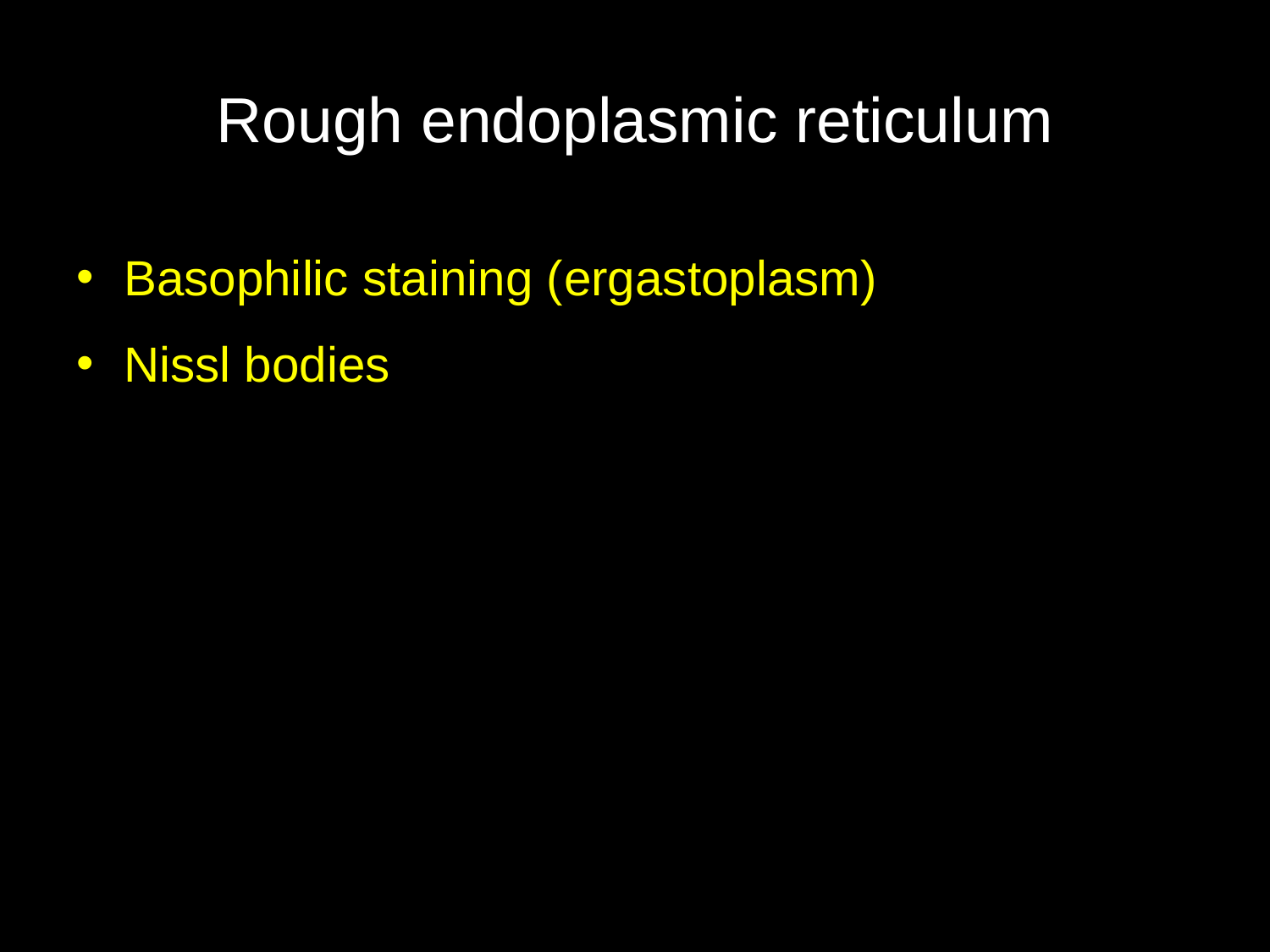

# Rough endoplasmic reticulum
Basophilic staining (ergastoplasm)
Nissl bodies